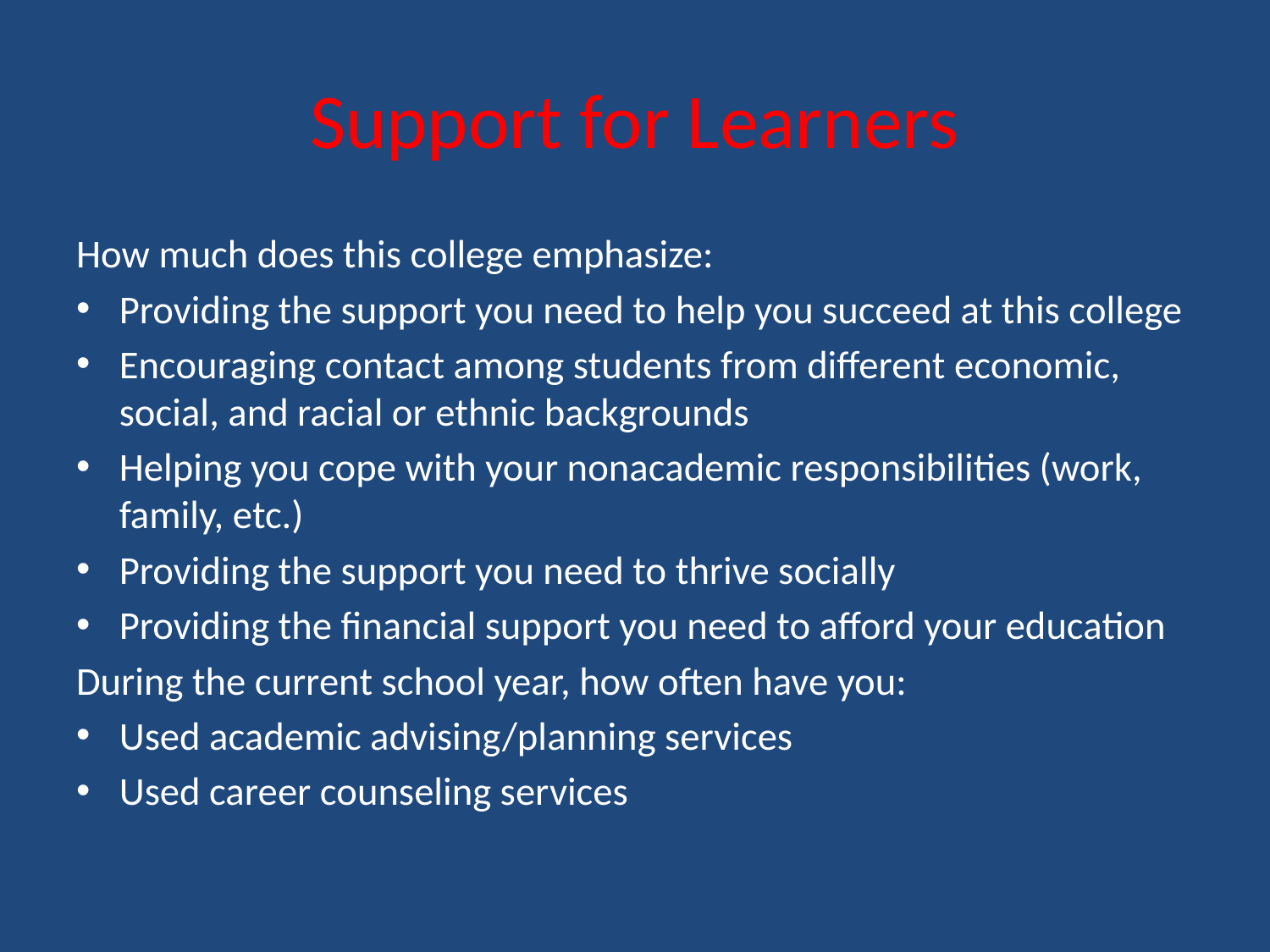

# Support for Learners
How much does this college emphasize:
Providing the support you need to help you succeed at this college
Encouraging contact among students from different economic, social, and racial or ethnic backgrounds
Helping you cope with your nonacademic responsibilities (work, family, etc.)
Providing the support you need to thrive socially
Providing the financial support you need to afford your education
During the current school year, how often have you:
Used academic advising/planning services
Used career counseling services